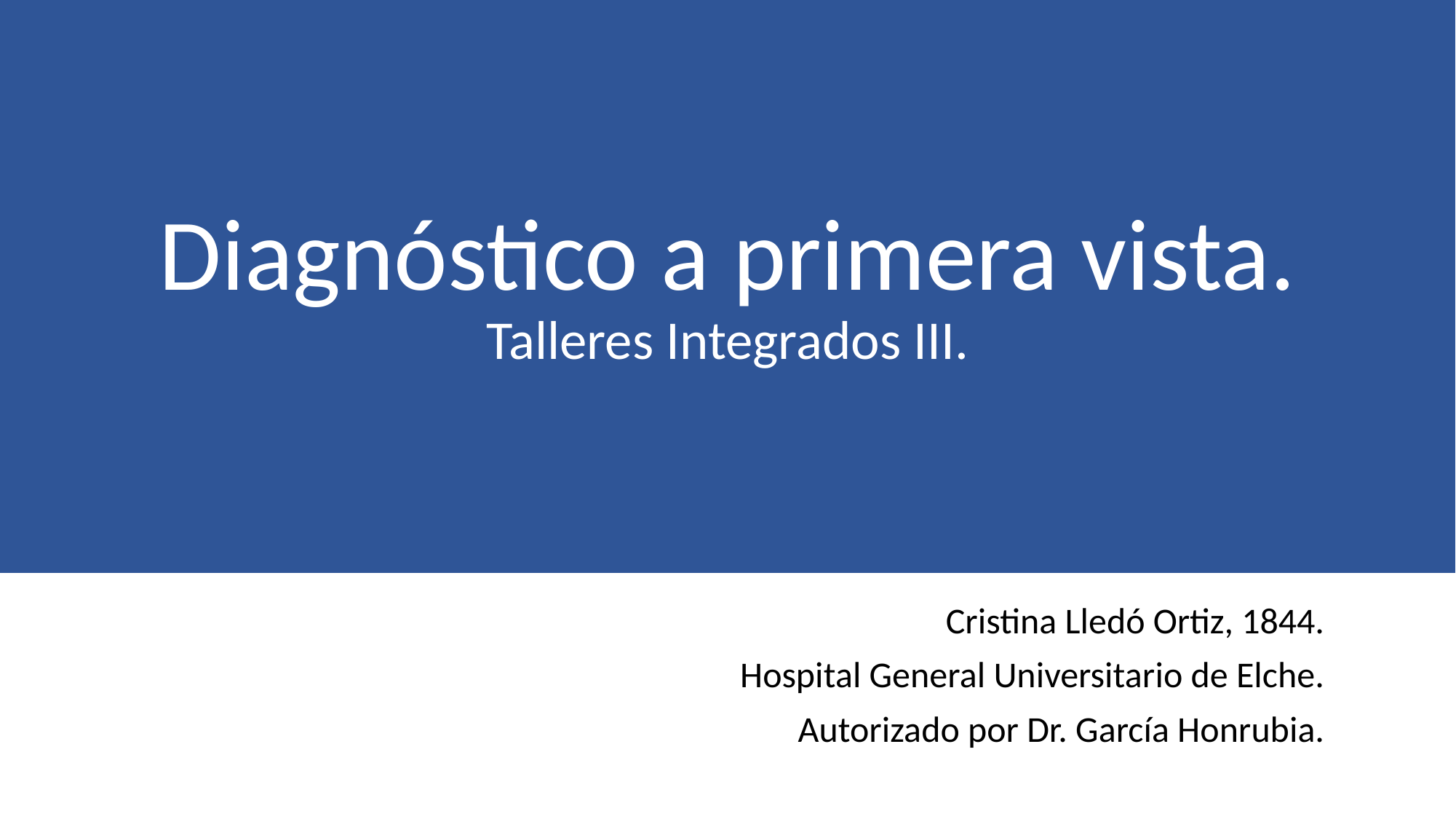

# Diagnóstico a primera vista. Talleres Integrados III.
Cristina Lledó Ortiz, 1844.
Hospital General Universitario de Elche.
Autorizado por Dr. García Honrubia.